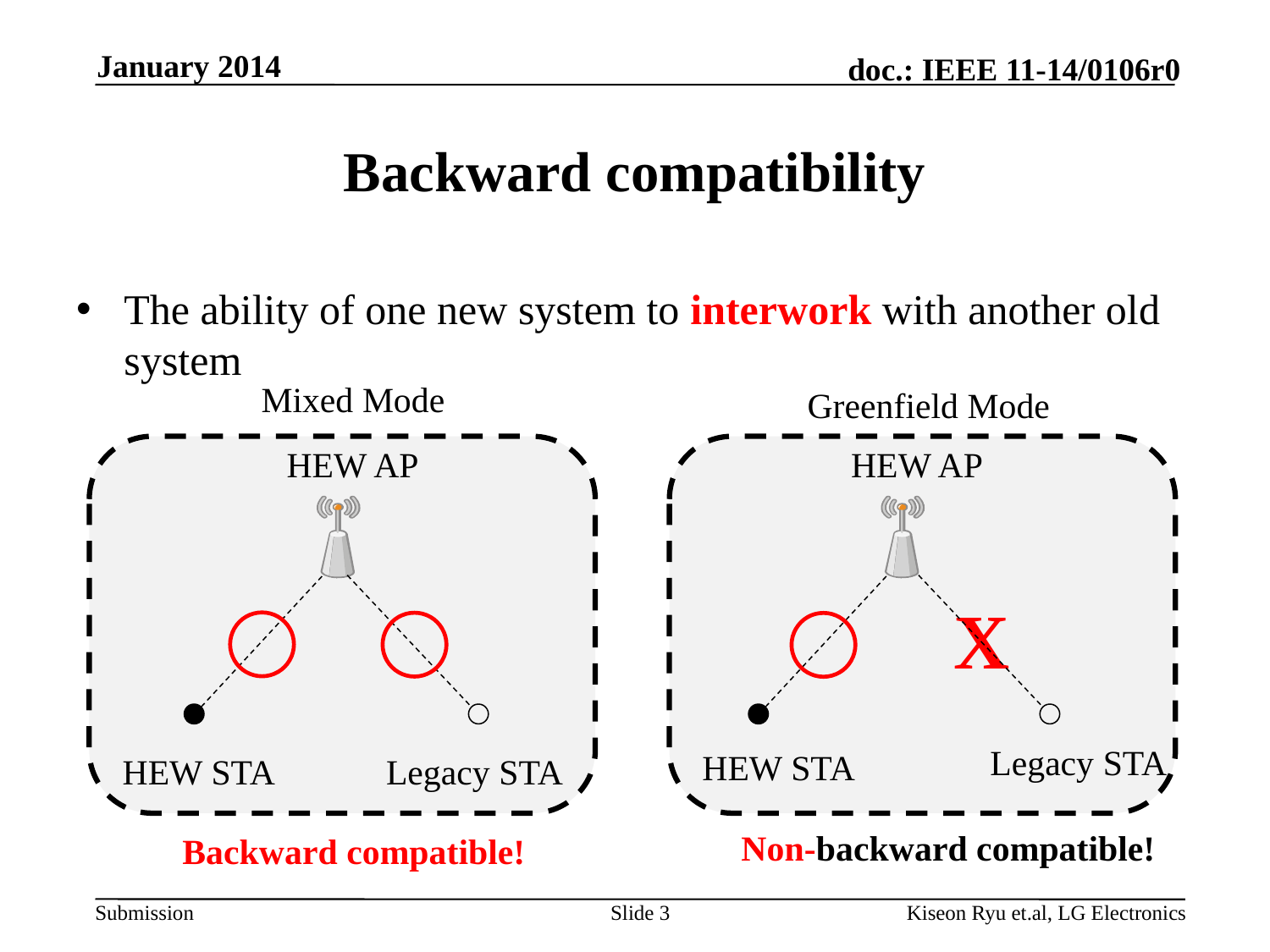

January 2014
# Backward compatibility
The ability of one new system to interwork with another old system

Mixed Mode
Greenfield Mode

HEW AP

HEW AP

X

Legacy STA
HEW STA
Legacy STA
HEW STA
Non-backward compatible!
Backward compatible!
Slide 3
Kiseon Ryu et.al, LG Electronics